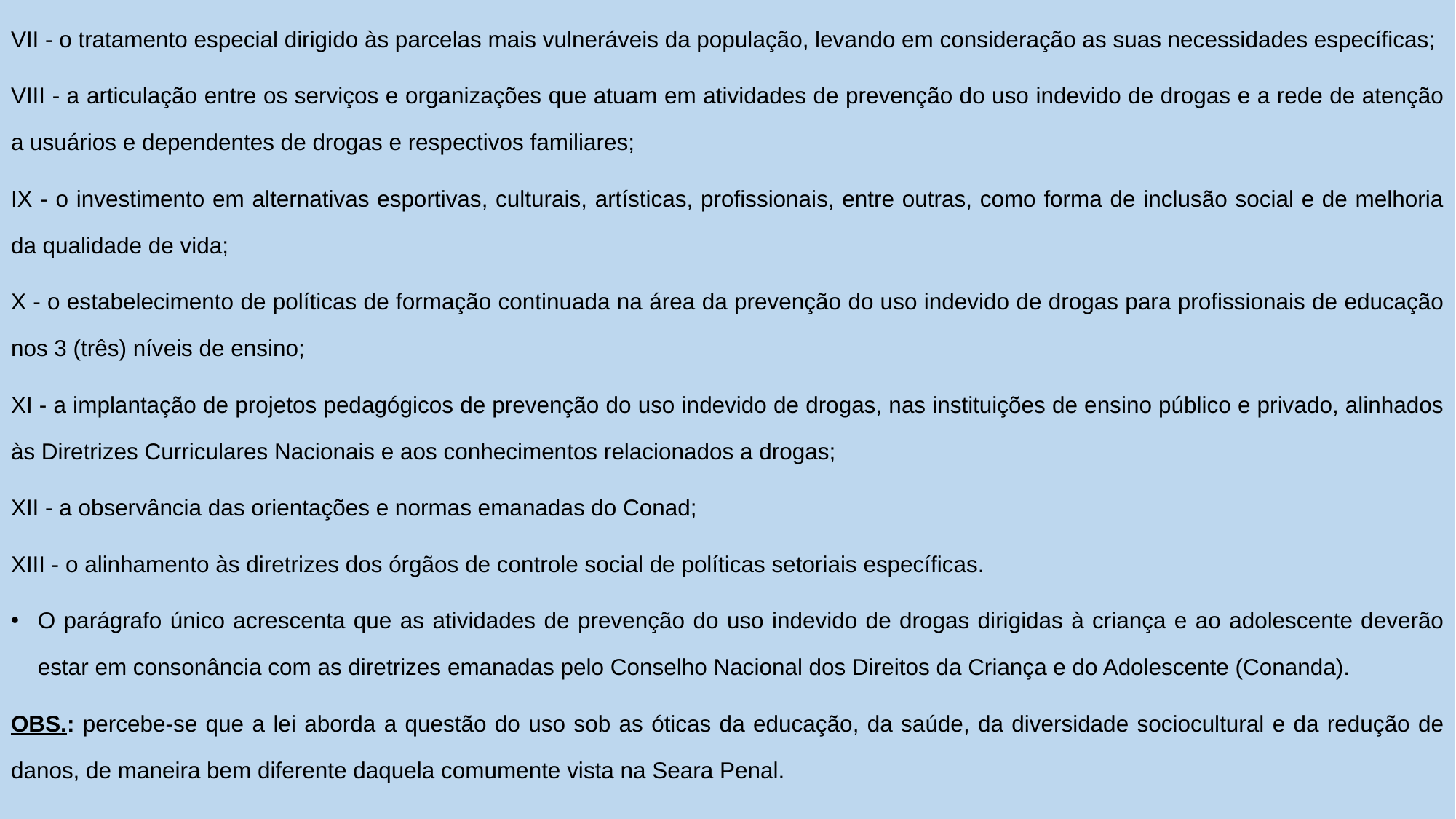

VII - o tratamento especial dirigido às parcelas mais vulneráveis da população, levando em consideração as suas necessidades específicas;
VIII - a articulação entre os serviços e organizações que atuam em atividades de prevenção do uso indevido de drogas e a rede de atenção a usuários e dependentes de drogas e respectivos familiares;
IX - o investimento em alternativas esportivas, culturais, artísticas, profissionais, entre outras, como forma de inclusão social e de melhoria da qualidade de vida;
X - o estabelecimento de políticas de formação continuada na área da prevenção do uso indevido de drogas para profissionais de educação nos 3 (três) níveis de ensino;
XI - a implantação de projetos pedagógicos de prevenção do uso indevido de drogas, nas instituições de ensino público e privado, alinhados às Diretrizes Curriculares Nacionais e aos conhecimentos relacionados a drogas;
XII - a observância das orientações e normas emanadas do Conad;
XIII - o alinhamento às diretrizes dos órgãos de controle social de políticas setoriais específicas.
O parágrafo único acrescenta que as atividades de prevenção do uso indevido de drogas dirigidas à criança e ao adolescente deverão estar em consonância com as diretrizes emanadas pelo Conselho Nacional dos Direitos da Criança e do Adolescente (Conanda).
OBS.: percebe-se que a lei aborda a questão do uso sob as óticas da educação, da saúde, da diversidade sociocultural e da redução de danos, de maneira bem diferente daquela comumente vista na Seara Penal.